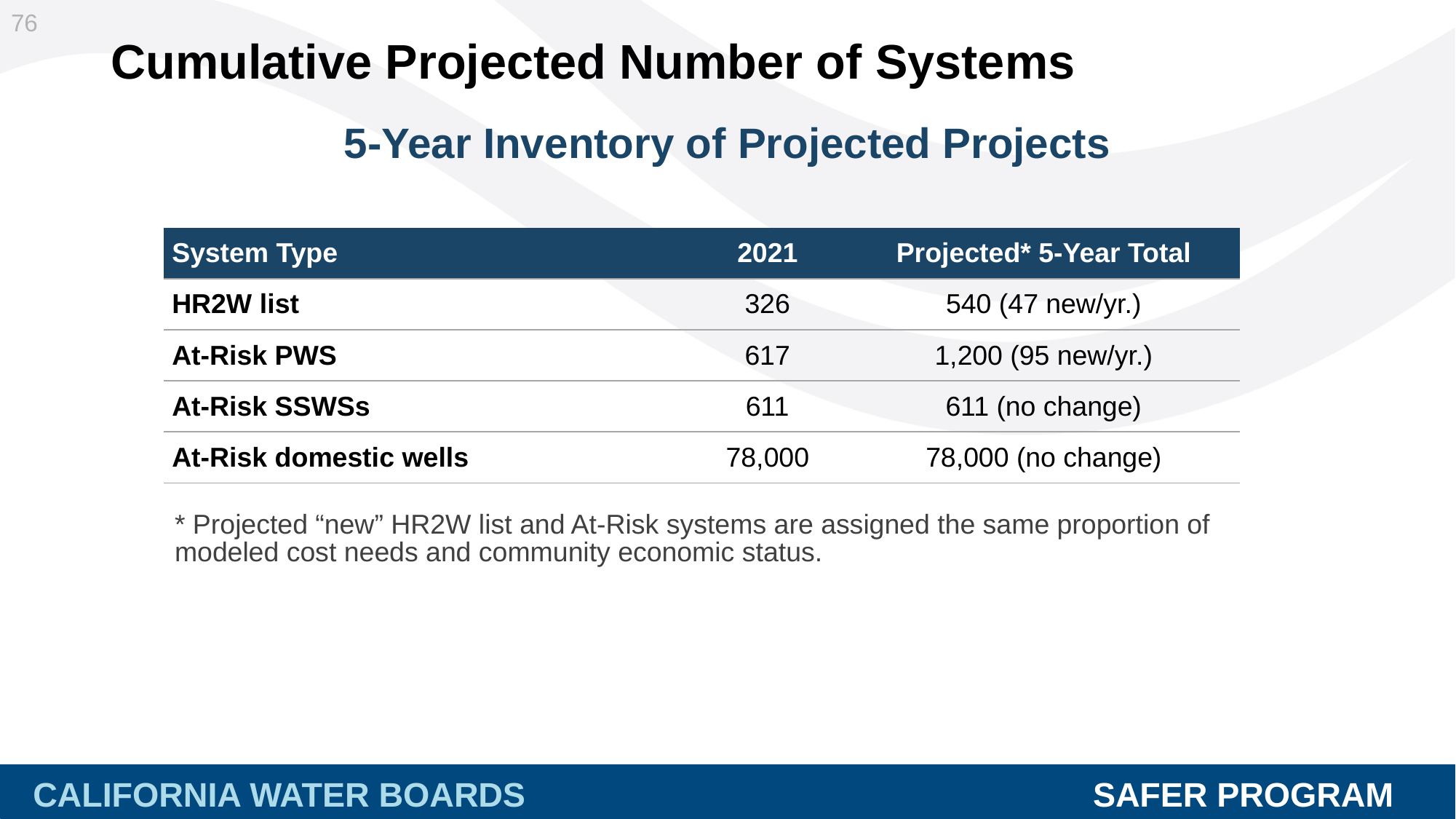

76
Cumulative Projected Number of Systems

5-Year Inventory of Projected Projects

| System Type | 2021 | Projected\* 5-Year Total |
| --- | --- | --- |
| HR2W list | 326 | 540 (47 new/yr.) |
| At-Risk PWS | 617 | 1,200 (95 new/yr.) |
| At-Risk SSWSs | 611 | 611 (no change) |
| At-Risk domestic wells | 78,000 | 78,000 (no change) |
* Projected “new” HR2W list and At-Risk systems are assigned the same proportion of modeled cost needs and community economic status.
CALIFORNIA WATER BOARDS                                                            SAFER PROGRAM